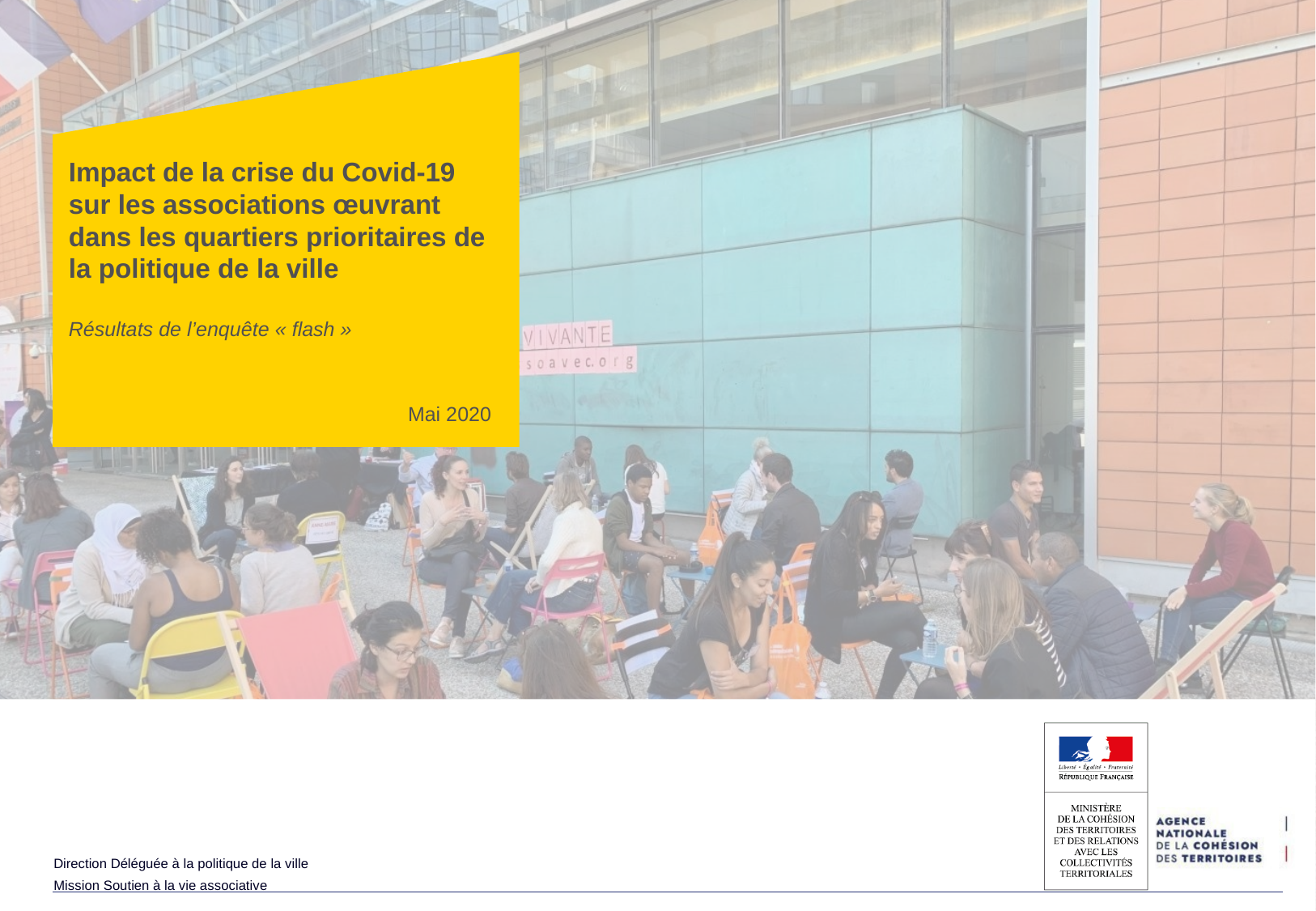

# Impact de la crise du Covid-19 sur les associations œuvrant dans les quartiers prioritaires de la politique de la ville Résultats de l’enquête « flash »
Mai 2020

Direction Déléguée à la politique de la ville
Mission Soutien à la vie associative